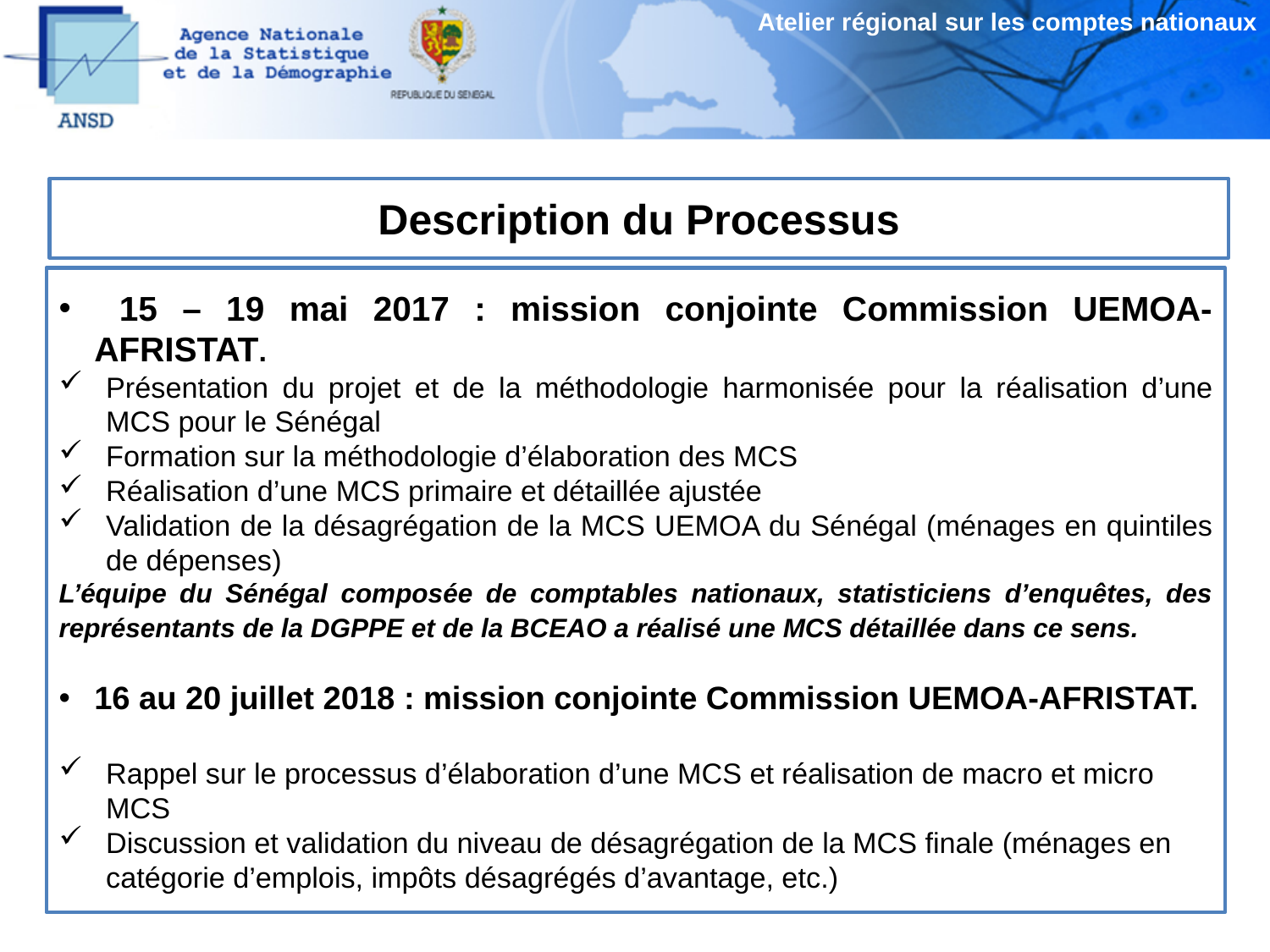

Atelier régional sur les comptes nationaux
# Description du Processus
 15 – 19 mai 2017 : mission conjointe Commission UEMOA-AFRISTAT.
Présentation du projet et de la méthodologie harmonisée pour la réalisation d’une MCS pour le Sénégal
Formation sur la méthodologie d’élaboration des MCS
Réalisation d’une MCS primaire et détaillée ajustée
Validation de la désagrégation de la MCS UEMOA du Sénégal (ménages en quintiles de dépenses)
L’équipe du Sénégal composée de comptables nationaux, statisticiens d’enquêtes, des représentants de la DGPPE et de la BCEAO a réalisé une MCS détaillée dans ce sens.

16 au 20 juillet 2018 : mission conjointe Commission UEMOA-AFRISTAT.

Rappel sur le processus d’élaboration d’une MCS et réalisation de macro et micro MCS
Discussion et validation du niveau de désagrégation de la MCS finale (ménages en catégorie d’emplois, impôts désagrégés d’avantage, etc.)